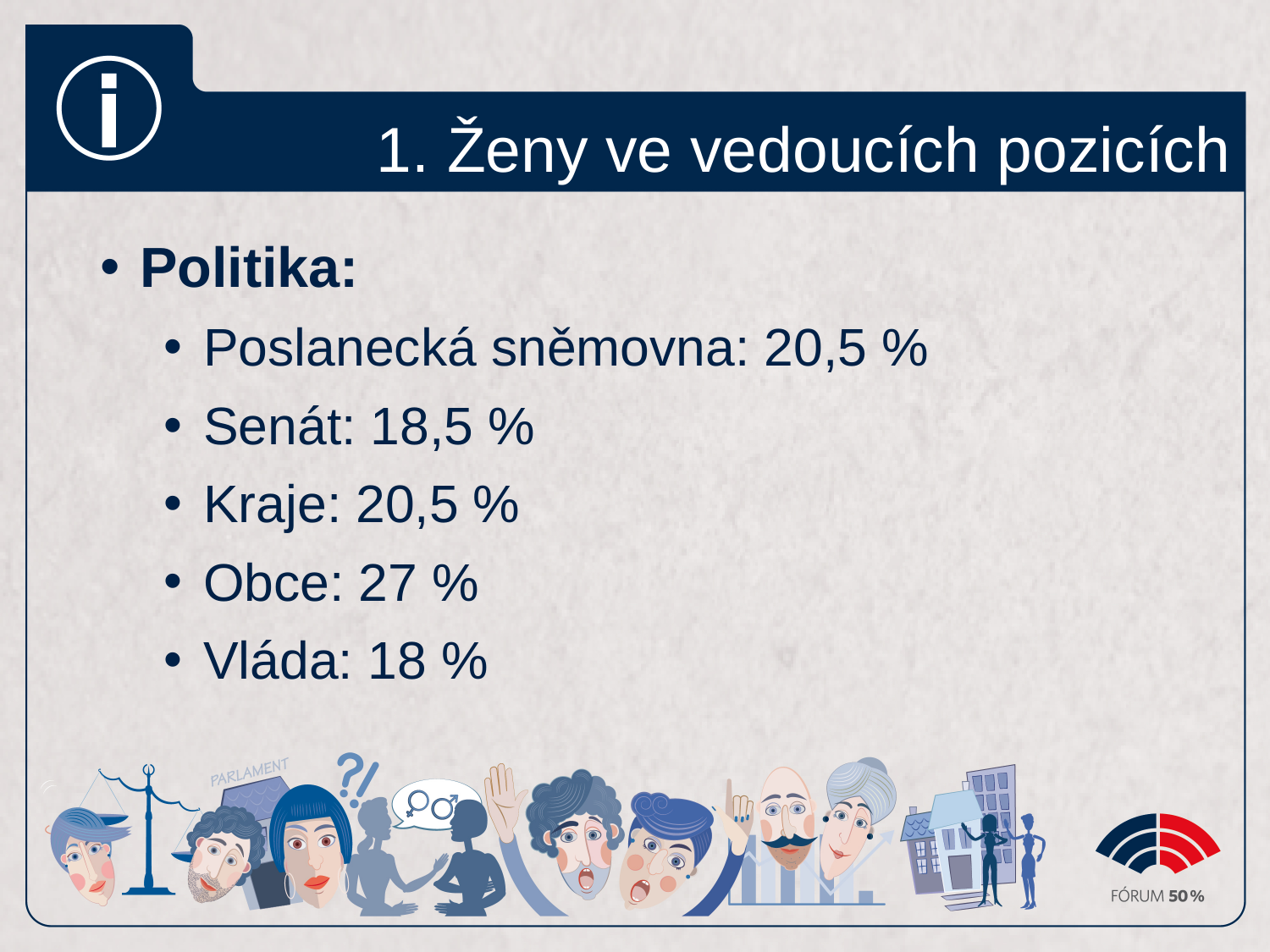

# 1. Ženy ve vedoucích pozicích
Politika:
Poslanecká sněmovna: 20,5 %
Senát: 18,5 %
Kraje: 20,5 %
Obce: 27 %
Vláda: 18 %